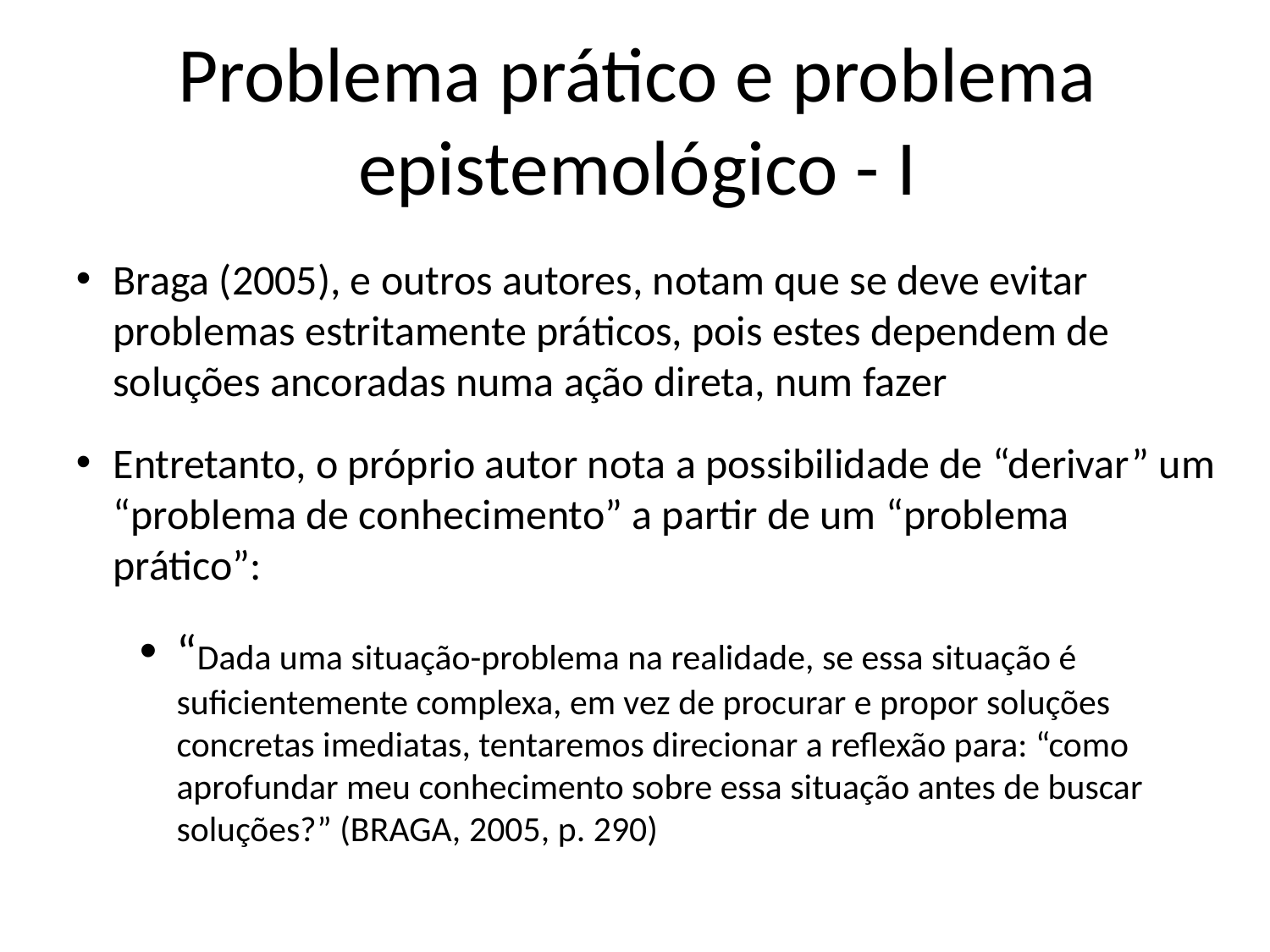

# Problema prático e problema epistemológico - I
Braga (2005), e outros autores, notam que se deve evitar problemas estritamente práticos, pois estes dependem de soluções ancoradas numa ação direta, num fazer
Entretanto, o próprio autor nota a possibilidade de “derivar” um “problema de conhecimento” a partir de um “problema prático”:
“Dada uma situação-problema na realidade, se essa situação é suficientemente complexa, em vez de procurar e propor soluções concretas imediatas, tentaremos direcionar a reflexão para: “como aprofundar meu conhecimento sobre essa situação antes de buscar soluções?” (BRAGA, 2005, p. 290)